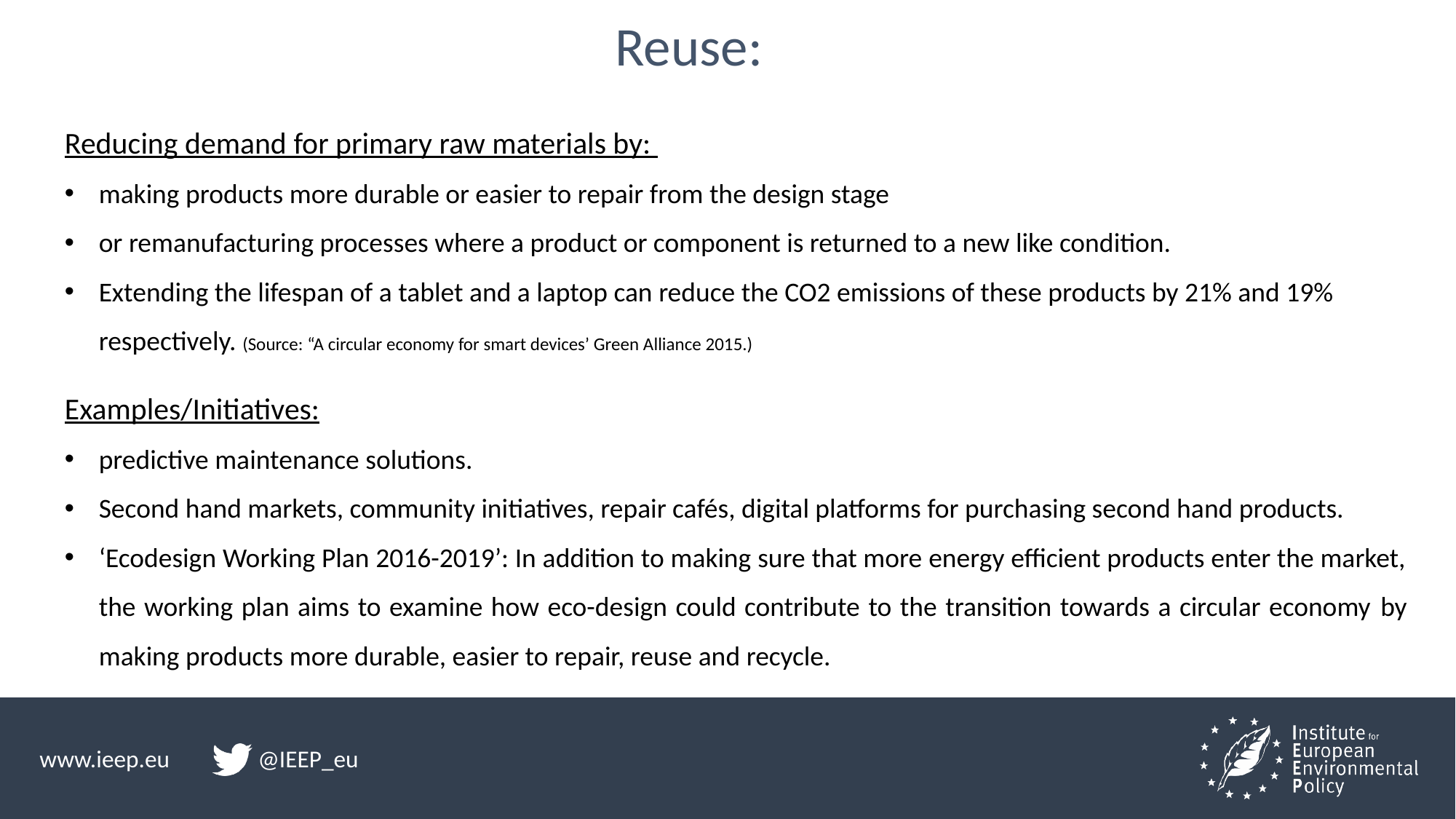

# Reuse:

Reducing demand for primary raw materials by:
making products more durable or easier to repair from the design stage
or remanufacturing processes where a product or component is returned to a new like condition.
Extending the lifespan of a tablet and a laptop can reduce the CO2 emissions of these products by 21% and 19%  respectively. (Source: “A circular economy for smart devices’ Green Alliance 2015.)

Examples/Initiatives:
predictive maintenance solutions.
Second hand markets, community initiatives, repair cafés, digital platforms for purchasing second hand products.
‘Ecodesign Working Plan 2016-2019’: In addition to making sure that more energy efficient products enter the market, the working plan aims to examine how eco-design could contribute to the transition towards a circular economy by making products more durable, easier to repair, reuse and recycle.